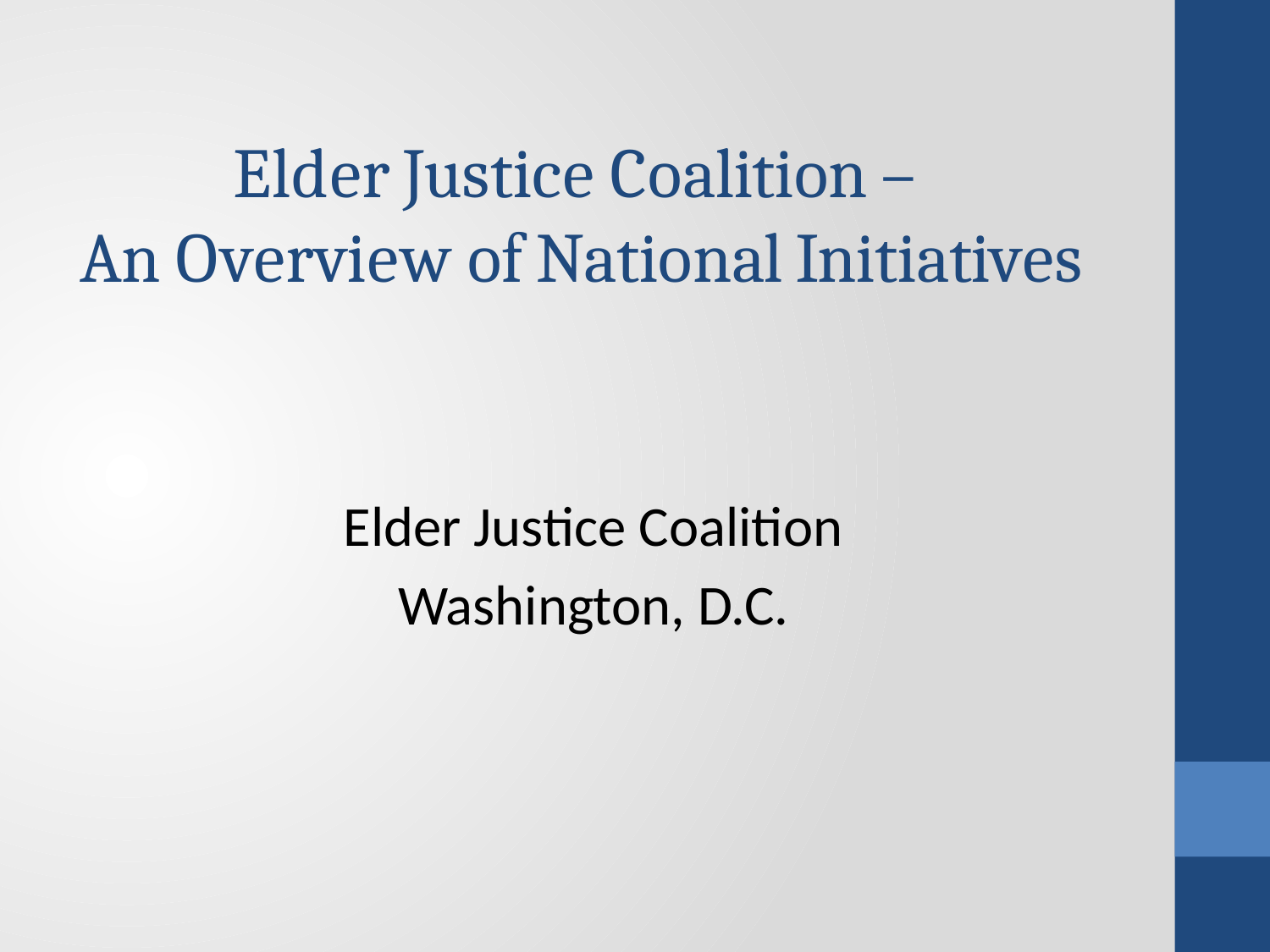

# Elder Justice Coalition – An Overview of National Initiatives

Elder Justice Coalition
Washington, D.C.